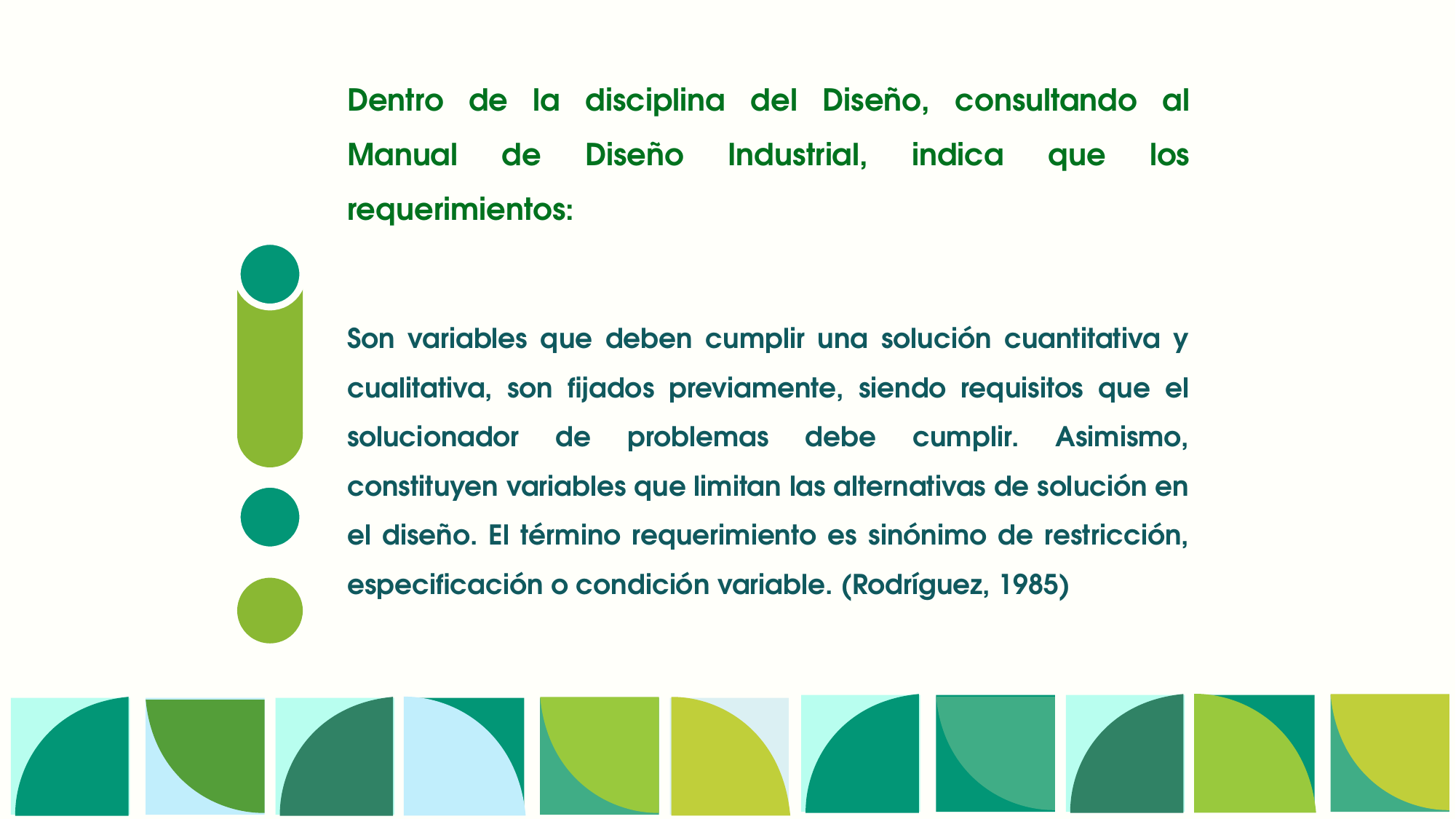

Dentro de la disciplina del Diseño, consultando al Manual de Diseño Industrial, indica que los requerimientos:

Son variables que deben cumplir una solución cuantitativa y cualitativa, son fijados previamente, siendo requisitos que el solucionador de problemas debe cumplir. Asimismo, constituyen variables que limitan las alternativas de solución en el diseño. El término requerimiento es sinónimo de restricción, especificación o condición variable. (Rodríguez, 1985)